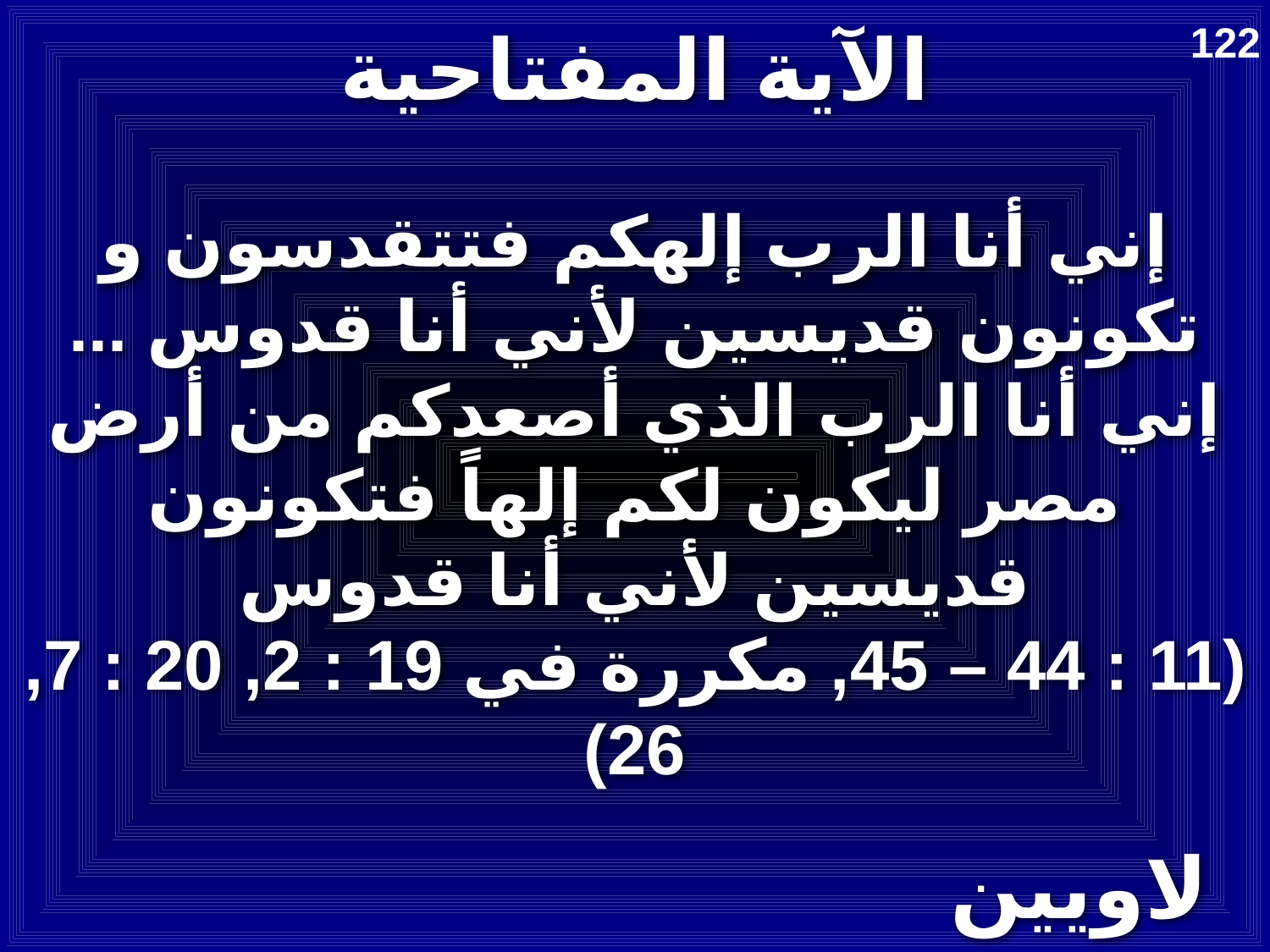

# الآية المفتاحية
122
إني أنا الرب إلهكم فتتقدسون و تكونون قديسين لأني أنا قدوس ... إني أنا الرب الذي أصعدكم من أرض مصر ليكون لكم إلهاً فتكونون قديسين لأني أنا قدوس
(11 : 44 – 45, مكررة في 19 : 2, 20 : 7, 26)
لاويين